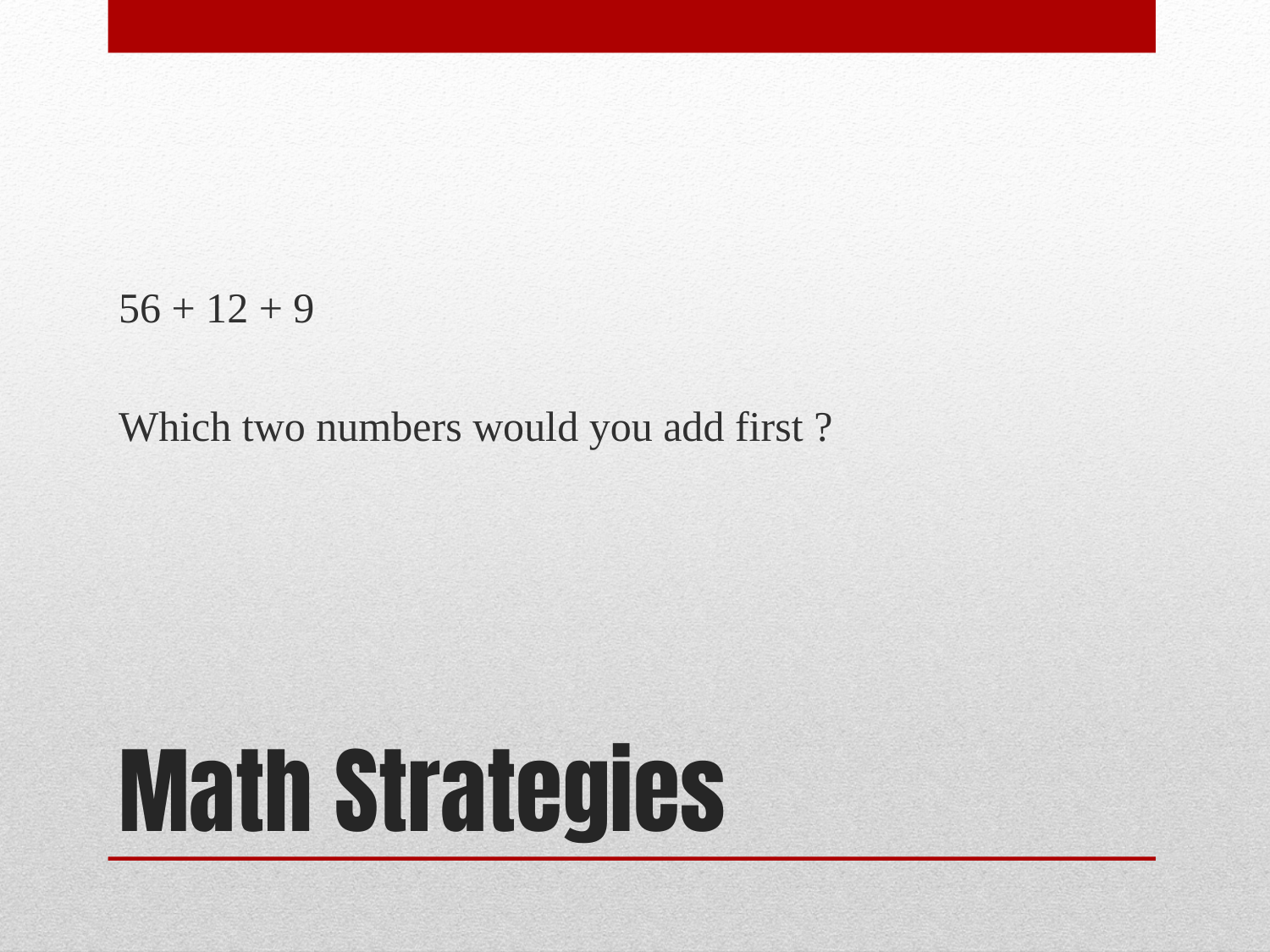

56 + 12 + 9

Which two numbers would you add first ?
# Math Strategies